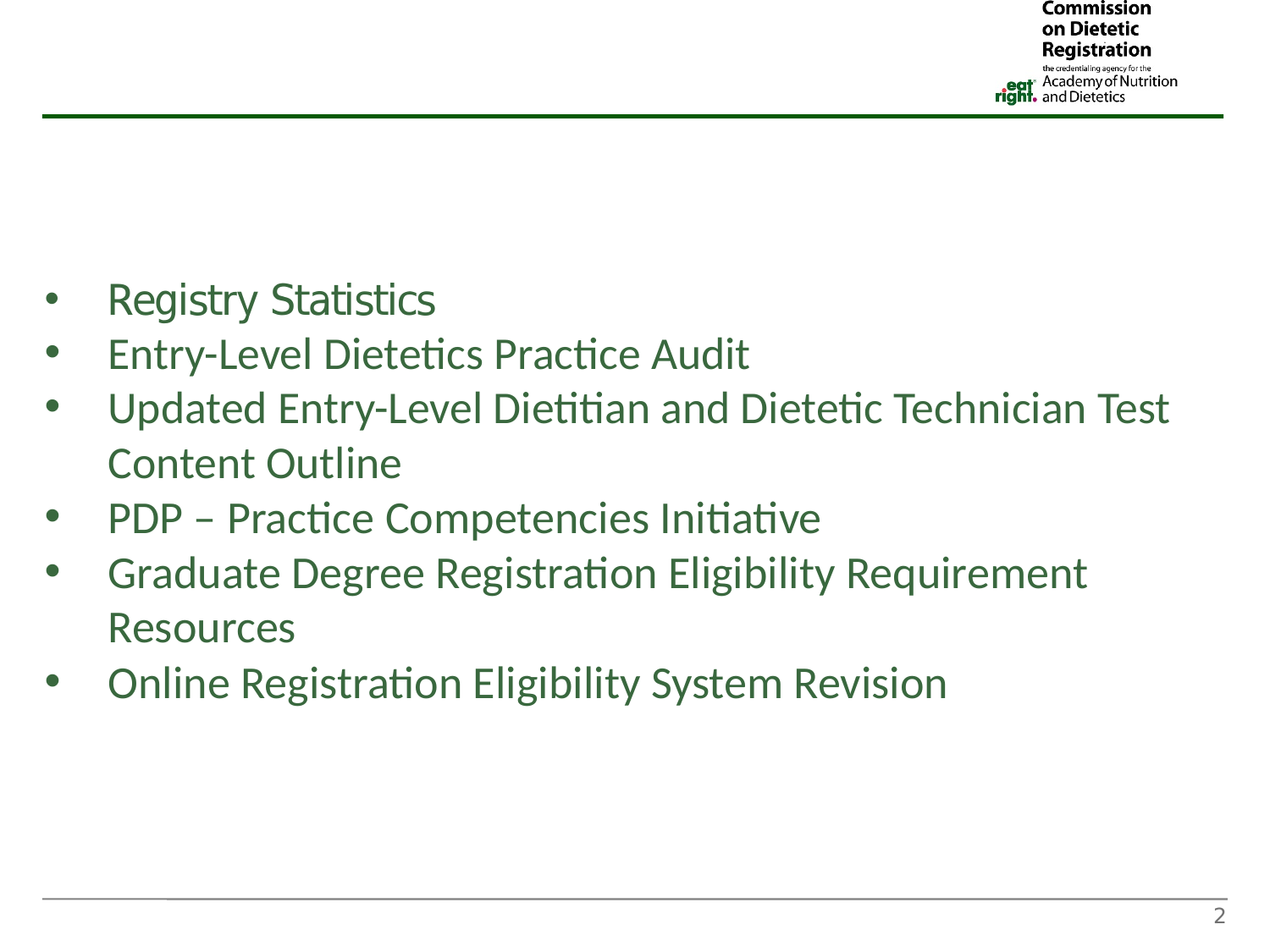

#

Registry Statistics
Entry-Level Dietetics Practice Audit
Updated Entry-Level Dietitian and Dietetic Technician Test Content Outline
PDP – Practice Competencies Initiative
Graduate Degree Registration Eligibility Requirement Resources
Online Registration Eligibility System Revision

2